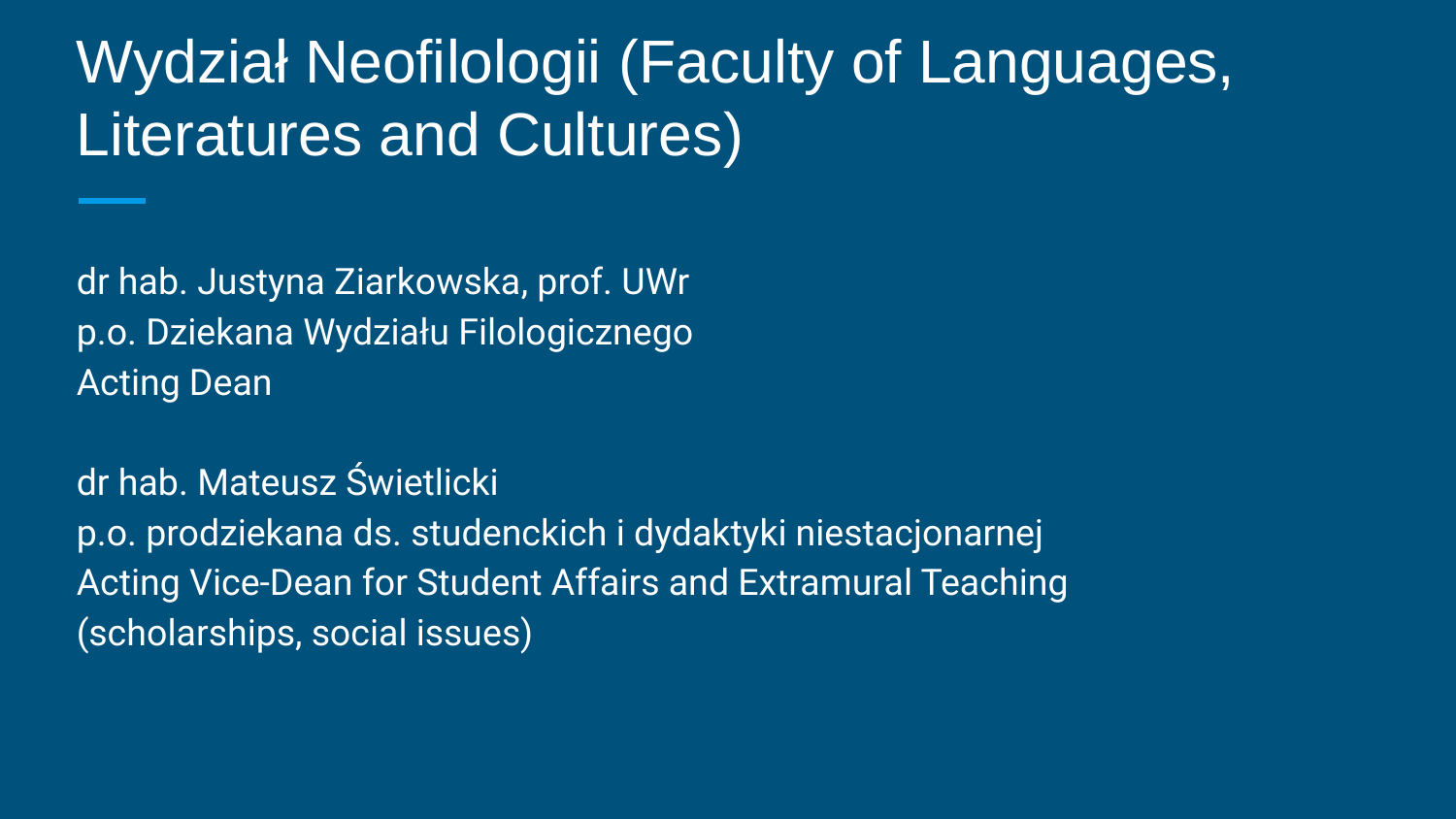

# Wydział Neofilologii (Faculty of Languages, Literatures and Cultures)
dr hab. Justyna Ziarkowska, prof. UWr
p.o. Dziekana Wydziału Filologicznego
Acting Dean

dr hab. Mateusz Świetlicki
p.o. prodziekana ds. studenckich i dydaktyki niestacjonarnej
Acting Vice-Dean for Student Affairs and Extramural Teaching
(scholarships, social issues)